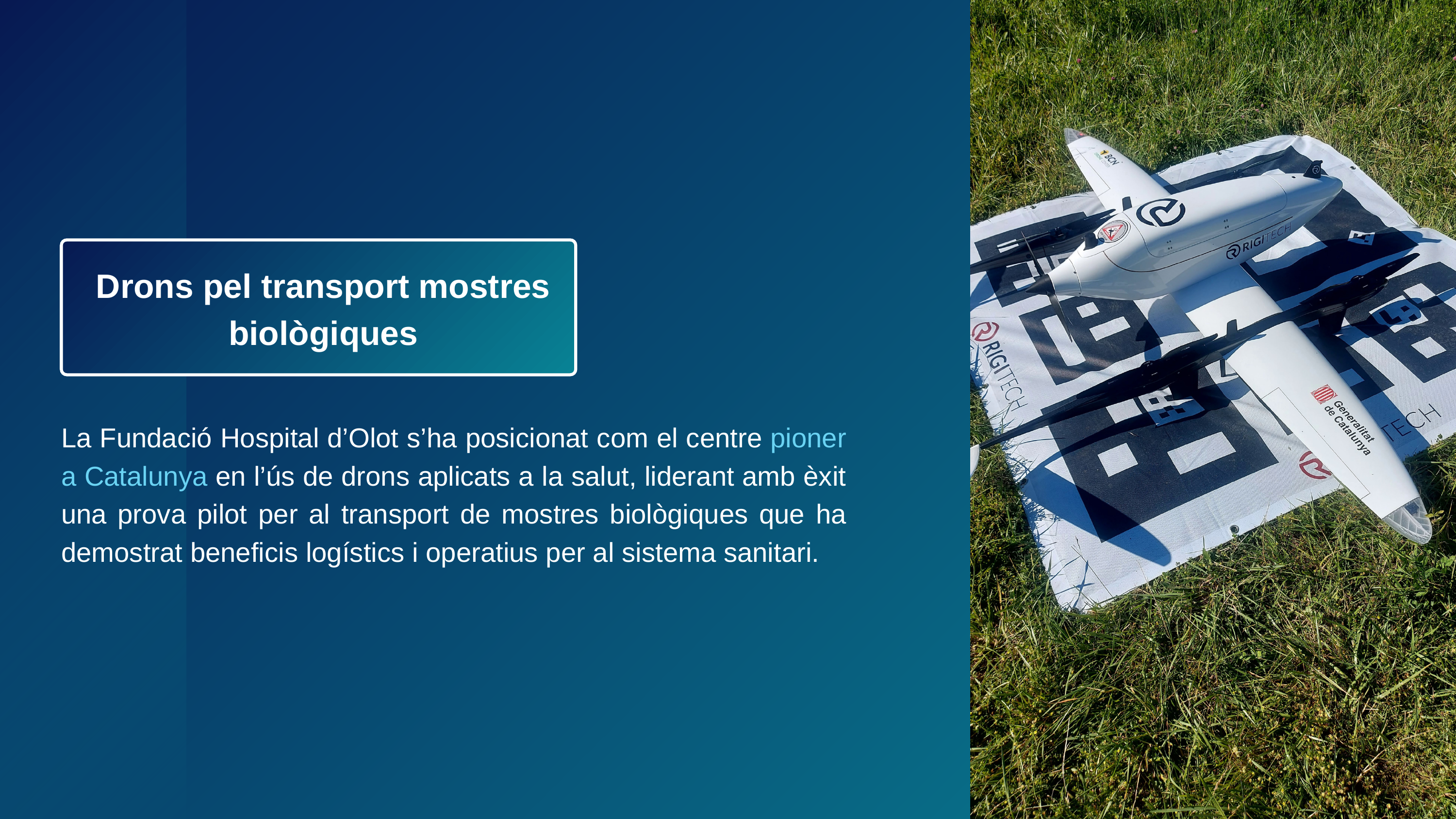

Drons pel transport mostres biològiques
La Fundació Hospital d’Olot s’ha posicionat com el centre pioner a Catalunya en l’ús de drons aplicats a la salut, liderant amb èxit una prova pilot per al transport de mostres biològiques que ha demostrat beneficis logístics i operatius per al sistema sanitari.